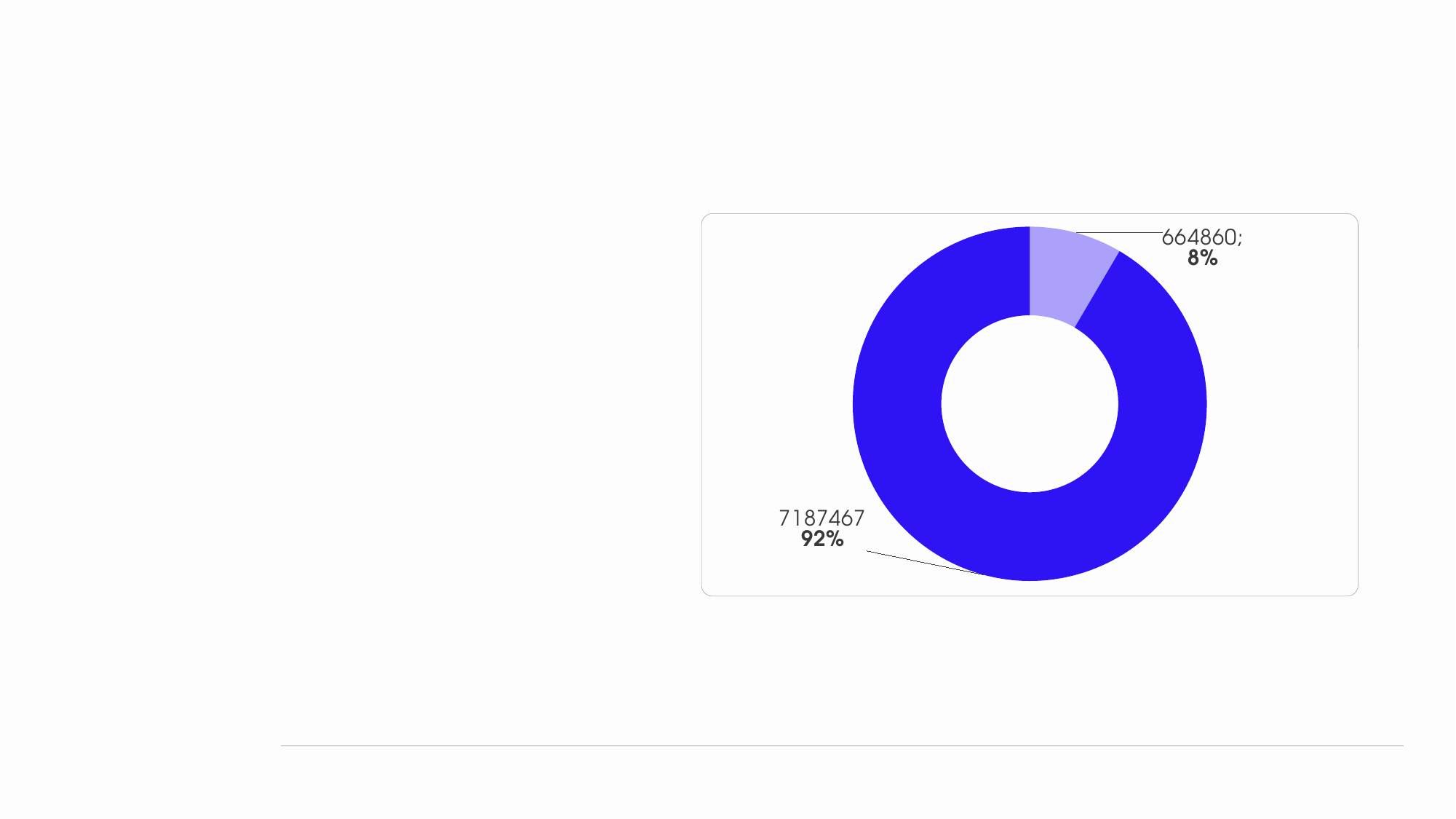

### Chart

| Category | Sales |
|---|---|
| No efectivos | 664860.0 |
| Efectivos | 7187467.0 |